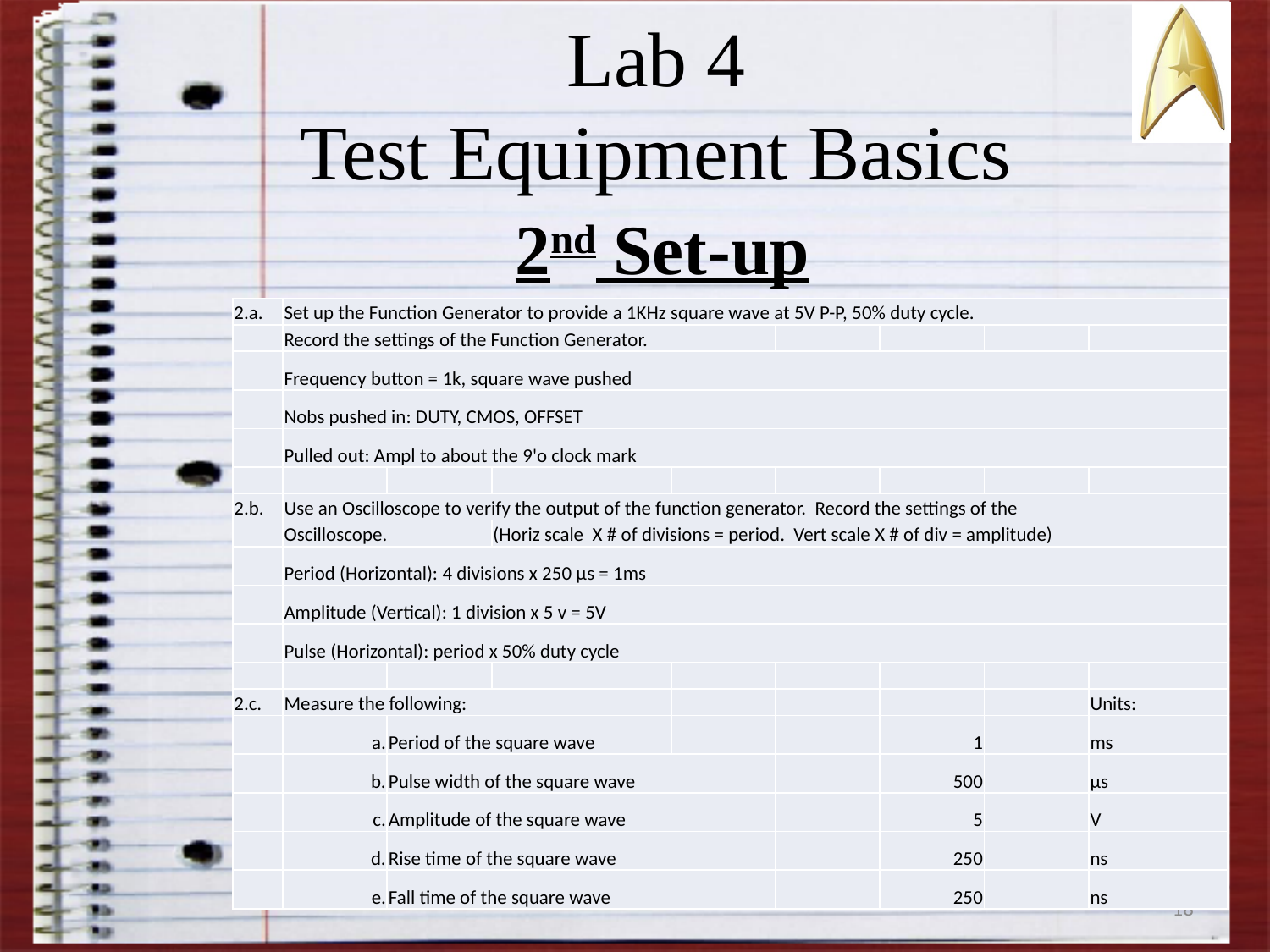

# Lab 4 Test Equipment Basics
2nd Set-up
| 2.a. | Set up the Function Generator to provide a 1KHz square wave at 5V P-P, 50% duty cycle. |  |  |  |  |  |  |  |
| --- | --- | --- | --- | --- | --- | --- | --- | --- |
|  | Record the settings of the Function Generator. |  |  |  |  |  |  |  |
|  | Frequency button = 1k, square wave pushed |  |  |  |  |  |  |  |
|  | Nobs pushed in: DUTY, CMOS, OFFSET |  |  |  |  |  |  |  |
|  | Pulled out: Ampl to about the 9'o clock mark |  |  |  |  |  |  |  |
|  |  |  |  |  |  |  |  |  |
| 2.b. | Use an Oscilloscope to verify the output of the function generator. Record the settings of the |  |  |  |  |  |  |  |
|  | Oscilloscope. |  | (Horiz scale X # of divisions = period. Vert scale X # of div = amplitude) |  |  |  |  |  |
|  | Period (Horizontal): 4 divisions x 250 µs = 1ms |  |  |  |  |  |  |  |
|  | Amplitude (Vertical): 1 division x 5 v = 5V |  |  |  |  |  |  |  |
|  | Pulse (Horizontal): period x 50% duty cycle |  |  |  |  |  |  |  |
|  |  |  |  |  |  |  |  |  |
| 2.c. | Measure the following: |  |  |  |  |  |  | Units: |
|  | a. | Period of the square wave |  |  |  | 1 |  | ms |
|  | b. | Pulse width of the square wave |  |  |  | 500 |  | µs |
|  | c. | Amplitude of the square wave |  |  |  | 5 |  | V |
|  | d. | Rise time of the square wave |  |  |  | 250 |  | ns |
|  | e. | Fall time of the square wave |  |  |  | 250 |  | ns |
18